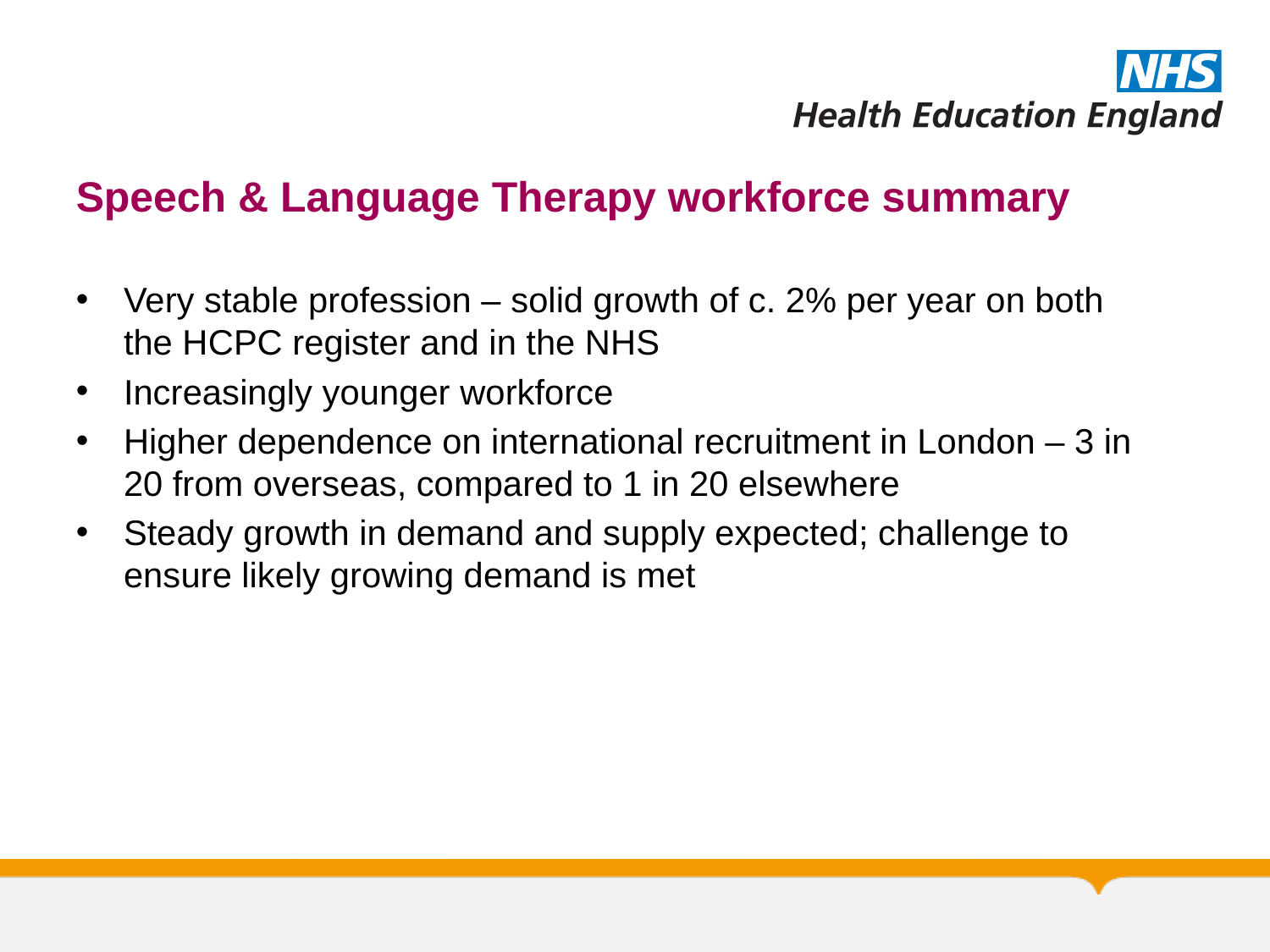

# Speech & Language Therapy workforce summary
Very stable profession – solid growth of c. 2% per year on both the HCPC register and in the NHS
Increasingly younger workforce
Higher dependence on international recruitment in London – 3 in 20 from overseas, compared to 1 in 20 elsewhere
Steady growth in demand and supply expected; challenge to ensure likely growing demand is met